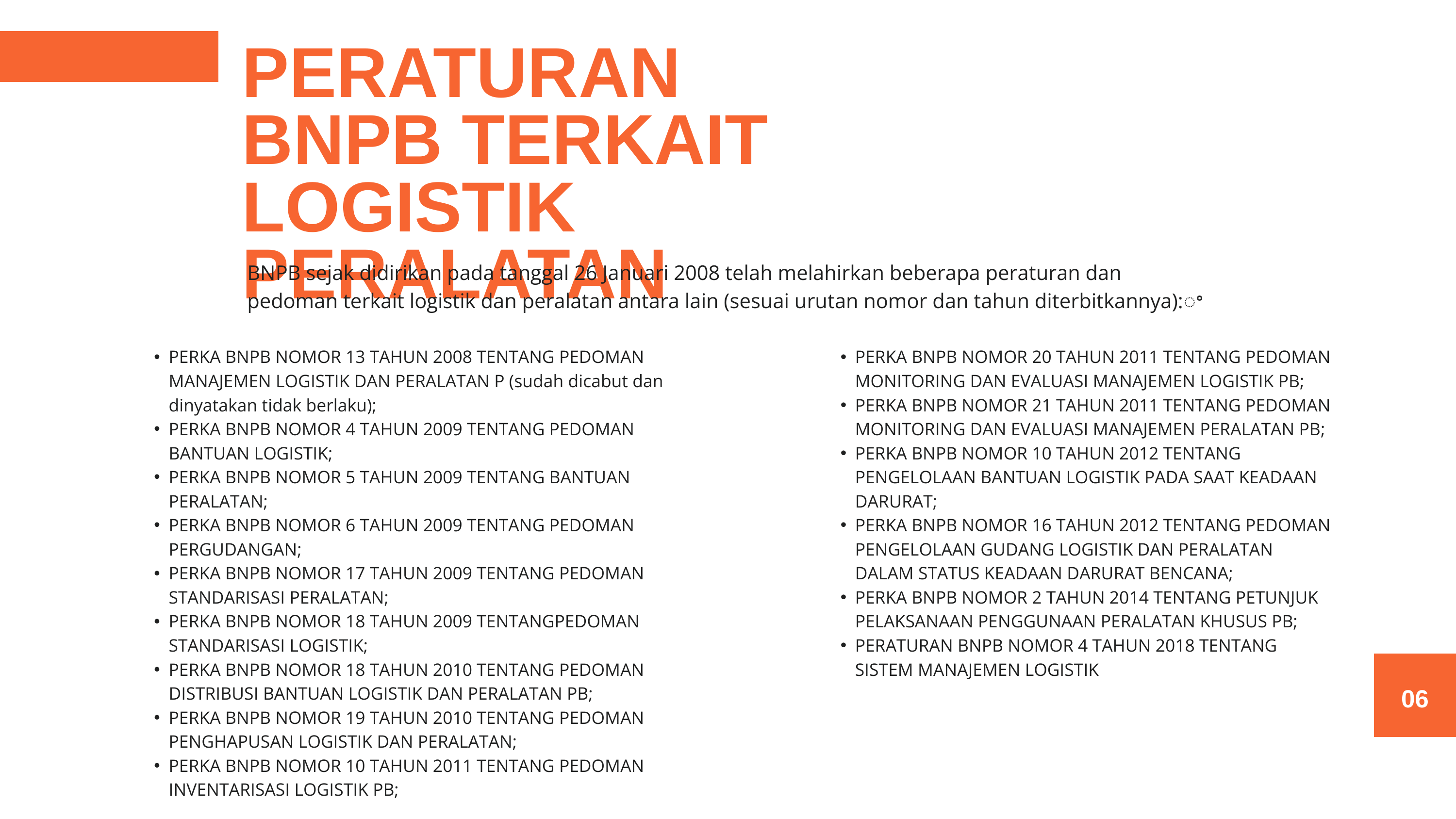

PERATURAN BNPB TERKAIT LOGISTIK PERALATAN

BNPB sejak didirikan pada tanggal 26 Januari 2008 telah melahirkan beberapa peraturan dan
pedoman terkait logistik dan peralatan antara lain (sesuai urutan nomor dan tahun diterbitkannya):ꢀ

PERKA BNPB NOMOR 13 TAHUN 2008 TENTANG PEDOMAN MANAJEMEN LOGISTIK DAN PERALATAN P (sudah dicabut dan dinyatakan tidak berlaku);
PERKA BNPB NOMOR 4 TAHUN 2009 TENTANG PEDOMAN BANTUAN LOGISTIK;
PERKA BNPB NOMOR 5 TAHUN 2009 TENTANG BANTUAN PERALATAN;
PERKA BNPB NOMOR 6 TAHUN 2009 TENTANG PEDOMAN PERGUDANGAN;
PERKA BNPB NOMOR 17 TAHUN 2009 TENTANG PEDOMAN STANDARISASI PERALATAN;
PERKA BNPB NOMOR 18 TAHUN 2009 TENTANGPEDOMAN STANDARISASI LOGISTIK;
PERKA BNPB NOMOR 18 TAHUN 2010 TENTANG PEDOMAN DISTRIBUSI BANTUAN LOGISTIK DAN PERALATAN PB;
PERKA BNPB NOMOR 19 TAHUN 2010 TENTANG PEDOMAN PENGHAPUSAN LOGISTIK DAN PERALATAN;
PERKA BNPB NOMOR 10 TAHUN 2011 TENTANG PEDOMAN INVENTARISASI LOGISTIK PB;

PERKA BNPB NOMOR 20 TAHUN 2011 TENTANG PEDOMAN MONITORING DAN EVALUASI MANAJEMEN LOGISTIK PB;
PERKA BNPB NOMOR 21 TAHUN 2011 TENTANG PEDOMAN MONITORING DAN EVALUASI MANAJEMEN PERALATAN PB;
PERKA BNPB NOMOR 10 TAHUN 2012 TENTANG PENGELOLAAN BANTUAN LOGISTIK PADA SAAT KEADAAN DARURAT;
PERKA BNPB NOMOR 16 TAHUN 2012 TENTANG PEDOMAN PENGELOLAAN GUDANG LOGISTIK DAN PERALATAN DALAM STATUS KEADAAN DARURAT BENCANA;
PERKA BNPB NOMOR 2 TAHUN 2014 TENTANG PETUNJUK PELAKSANAAN PENGGUNAAN PERALATAN KHUSUS PB;
PERATURAN BNPB NOMOR 4 TAHUN 2018 TENTANG SISTEM MANAJEMEN LOGISTIK

06